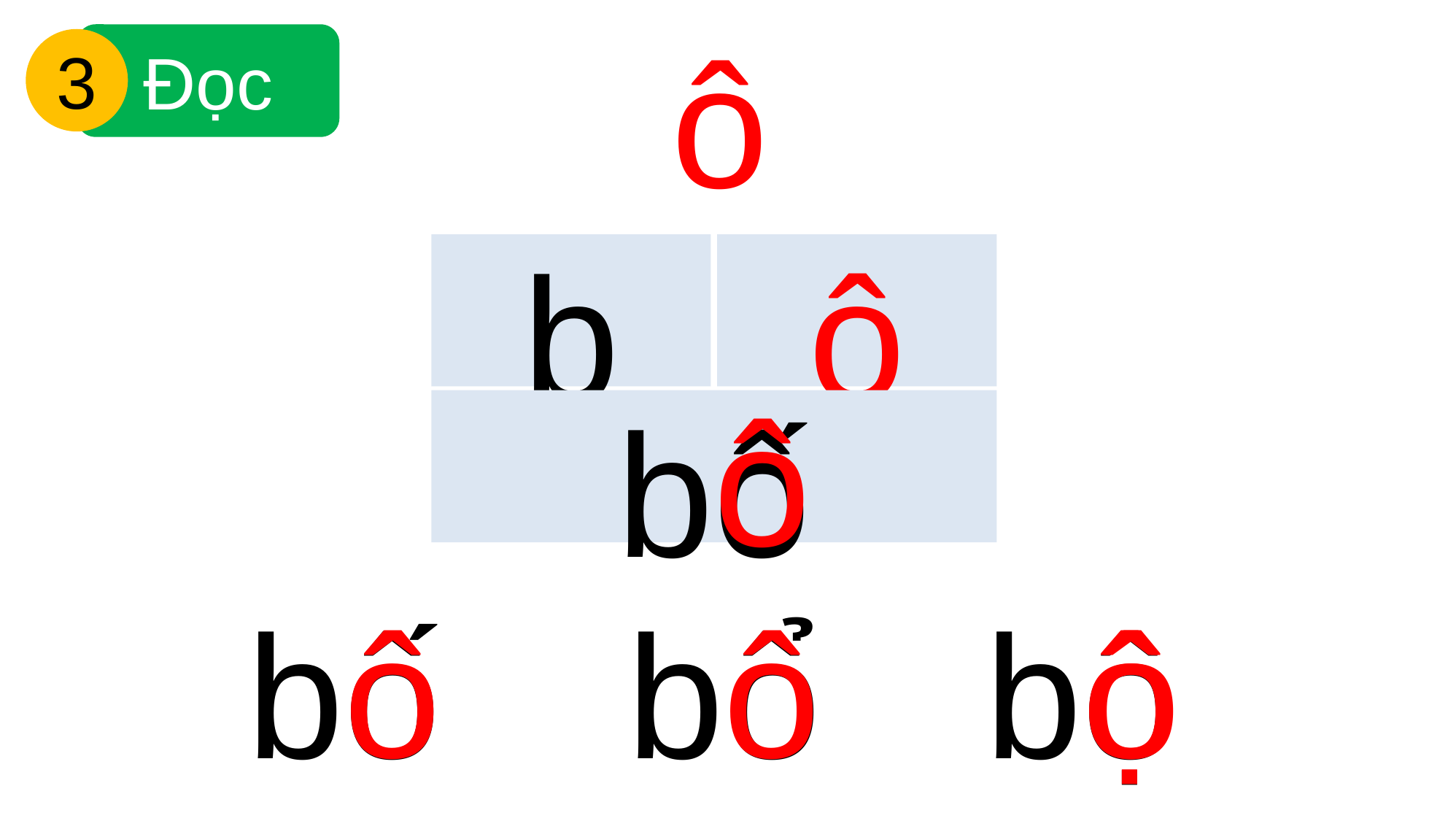

Đọc
3
ô
b
ô
bố
ô
ô
ô
ô
ộ
bố
bổ
bộ